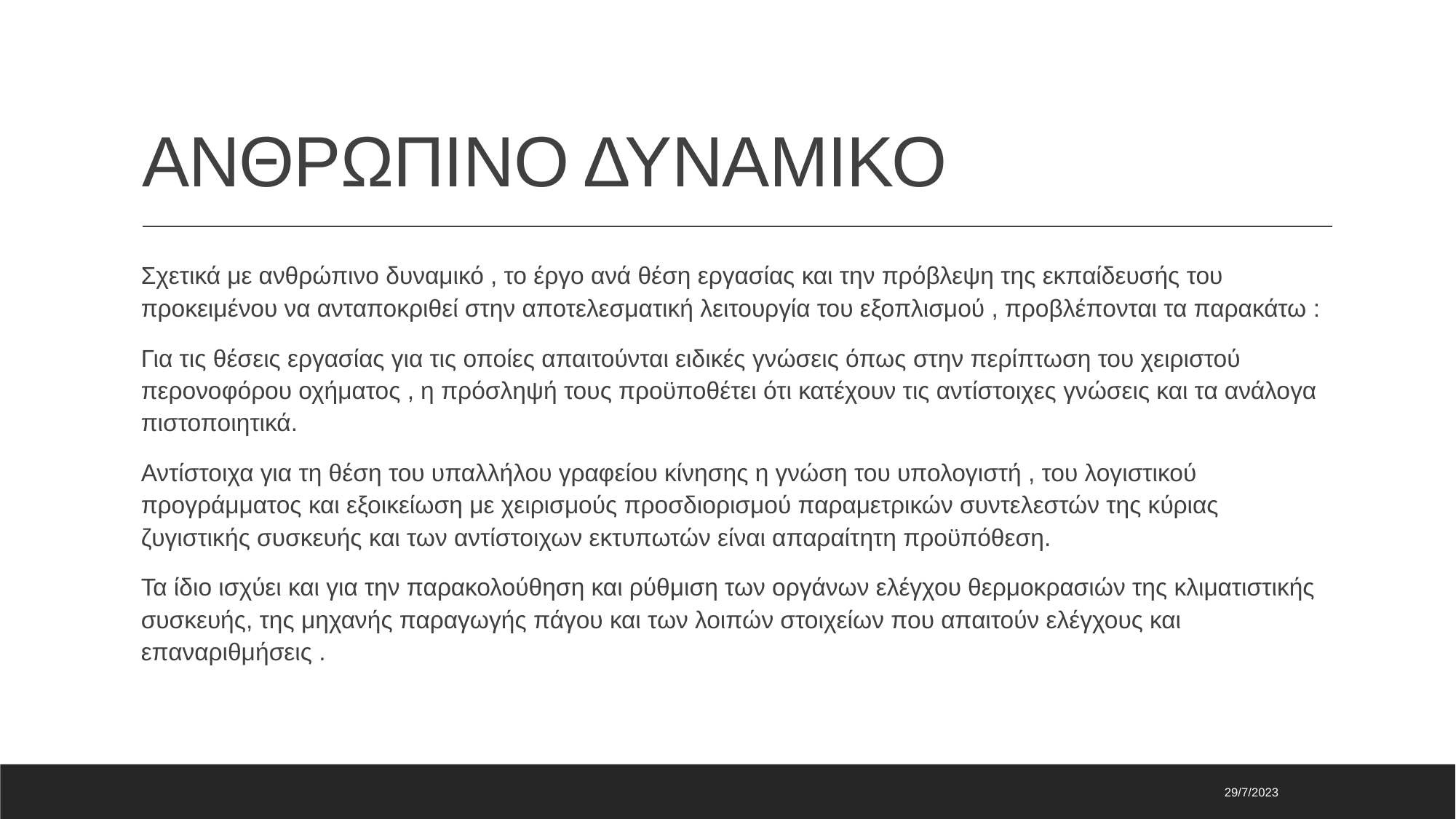

# ΑΝΘΡΩΠΙΝΟ ΔΥΝΑΜΙΚΟ
Σχετικά με ανθρώπινο δυναμικό , το έργο ανά θέση εργασίας και την πρόβλεψη της εκπαίδευσής του προκειμένου να ανταποκριθεί στην αποτελεσματική λειτουργία του εξοπλισμού , προβλέπονται τα παρακάτω :
Για τις θέσεις εργασίας για τις οποίες απαιτούνται ειδικές γνώσεις όπως στην περίπτωση του χειριστού περονοφόρου οχήματος , η πρόσληψή τους προϋποθέτει ότι κατέχουν τις αντίστοιχες γνώσεις και τα ανάλογα πιστοποιητικά.
Αντίστοιχα για τη θέση του υπαλλήλου γραφείου κίνησης η γνώση του υπολογιστή , του λογιστικού προγράμματος και εξοικείωση με χειρισμούς προσδιορισμού παραμετρικών συντελεστών της κύριας ζυγιστικής συσκευής και των αντίστοιχων εκτυπωτών είναι απαραίτητη προϋπόθεση.
Τα ίδιο ισχύει και για την παρακολούθηση και ρύθμιση των οργάνων ελέγχου θερμοκρασιών της κλιματιστικής συσκευής, της μηχανής παραγωγής πάγου και των λοιπών στοιχείων που απαιτούν ελέγχους και επαναριθμήσεις .
29/7/2023